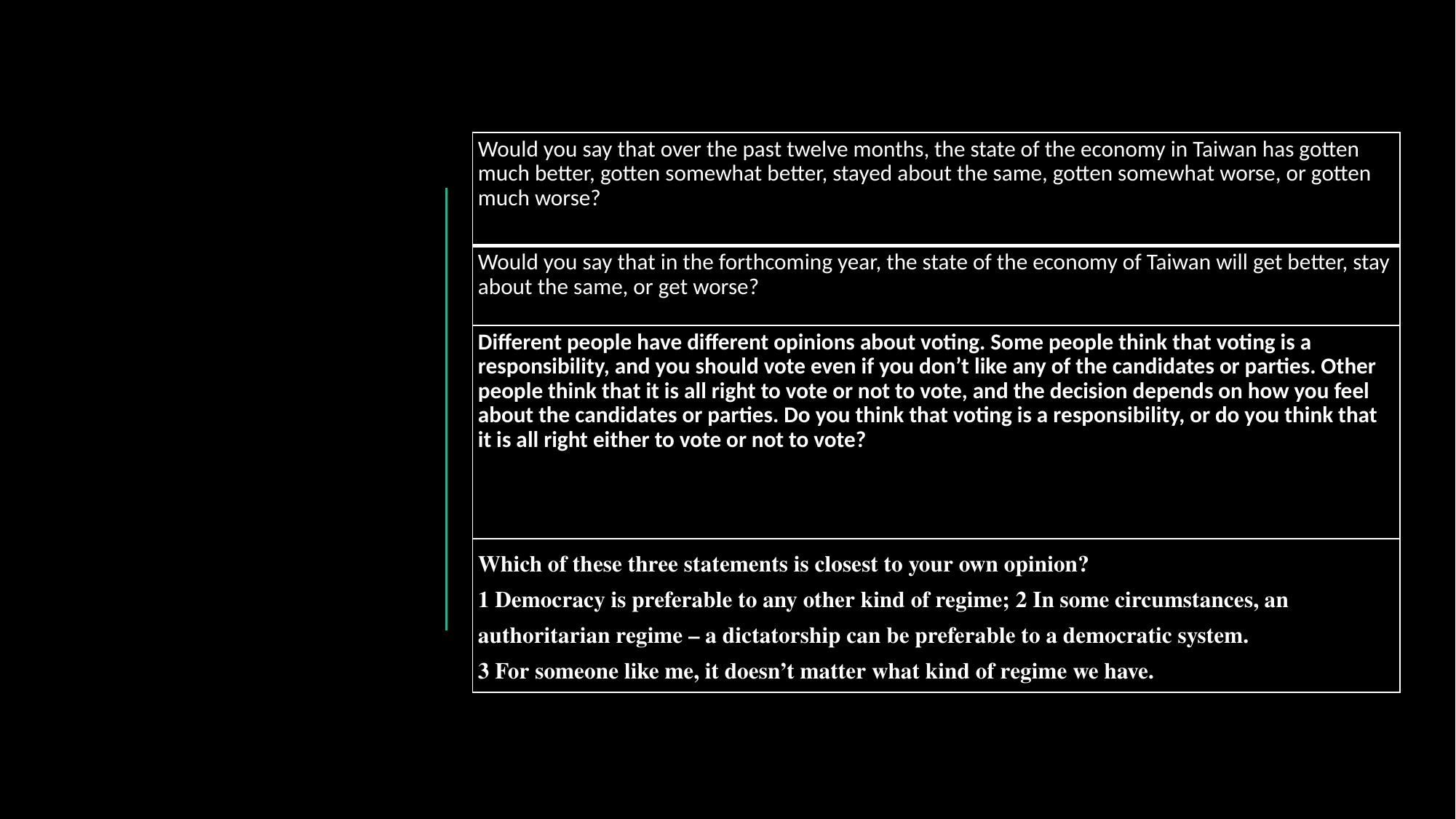

| Would you say that over the past twelve months, the state of the economy in Taiwan has gotten much better, gotten somewhat better, stayed about the same, gotten somewhat worse, or gotten much worse? |
| --- |
| Would you say that in the forthcoming year, the state of the economy of Taiwan will get better, stay about the same, or get worse? |
| Different people have different opinions about voting. Some people think that voting is a responsibility, and you should vote even if you don’t like any of the candidates or parties. Other people think that it is all right to vote or not to vote, and the decision depends on how you feel about the candidates or parties. Do you think that voting is a responsibility, or do you think that it is all right either to vote or not to vote? |
| Which of these three statements is closest to your own opinion? 1 Democracy is preferable to any other kind of regime; 2 In some circumstances, an authoritarian regime – a dictatorship can be preferable to a democratic system. 3 For someone like me, it doesn’t matter what kind of regime we have. |